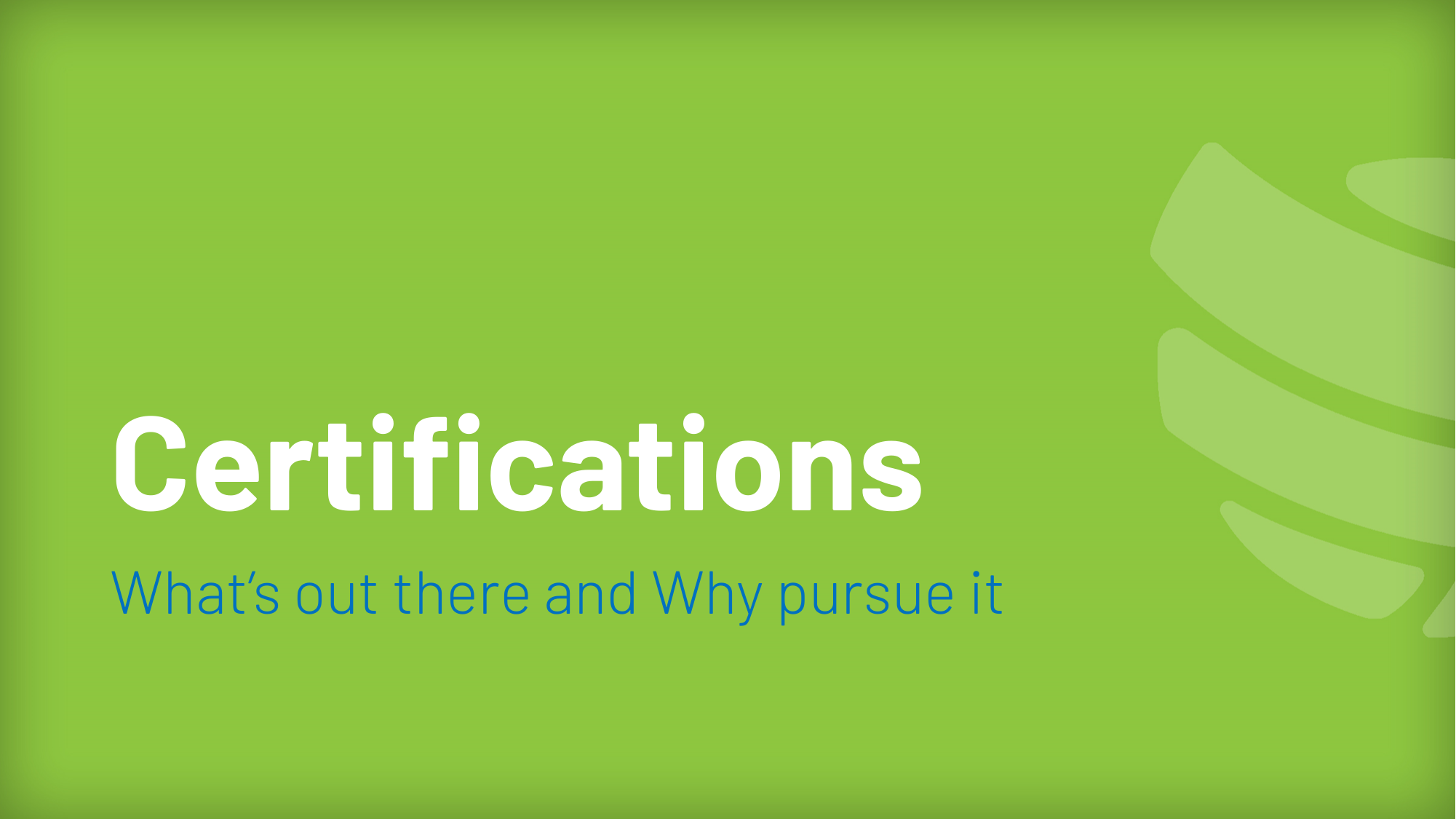

# Certifications
What’s out there and Why pursue it